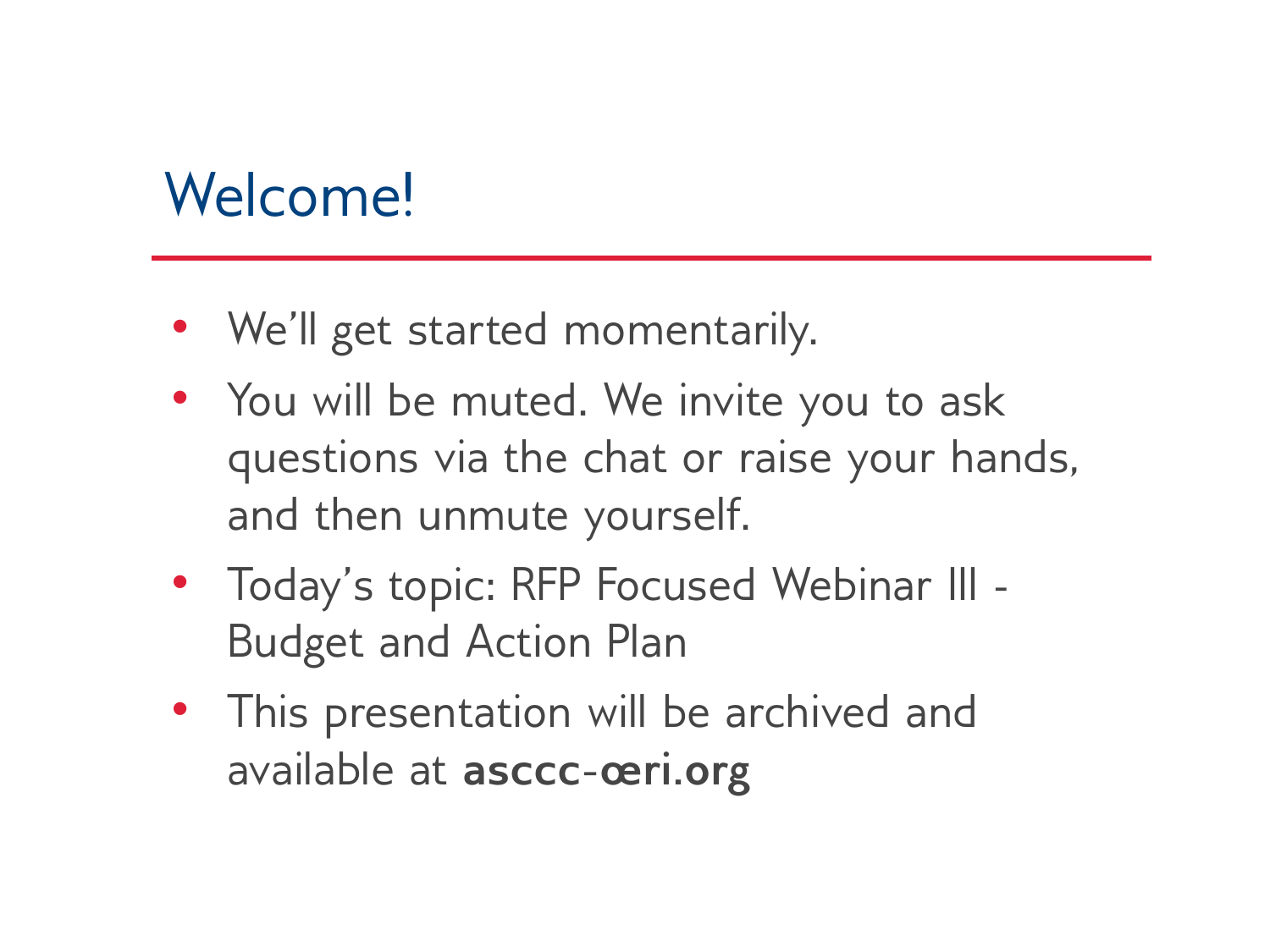

# Welcome!
We’ll get started momentarily.
You will be muted. We invite you to ask questions via the chat or raise your hands, and then unmute yourself.
Today’s topic: RFP Focused Webinar III - Budget and Action Plan
This presentation will be archived and available at asccc-oeri.org